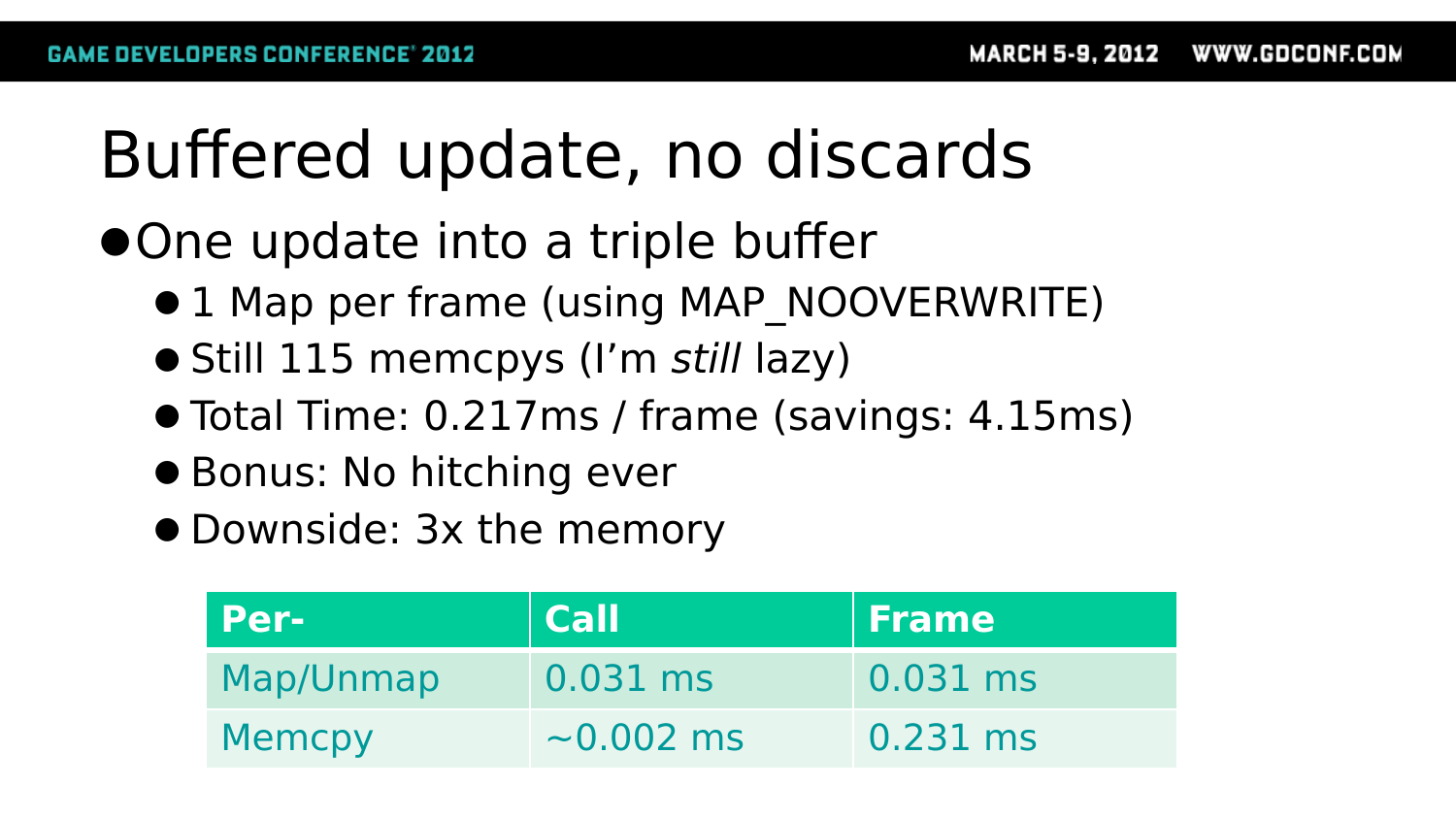

# Buffered update, no discards
One update into a triple buffer
1 Map per frame (using MAP_NOOVERWRITE)
Still 115 memcpys (I’m still lazy)
Total Time: 0.217ms / frame (savings: 4.15ms)
Bonus: No hitching ever
Downside: 3x the memory

| Per- | Call | Frame |
| --- | --- | --- |
| Map/Unmap | 0.031 ms | 0.031 ms |
| Memcpy | ~0.002 ms | 0.231 ms |